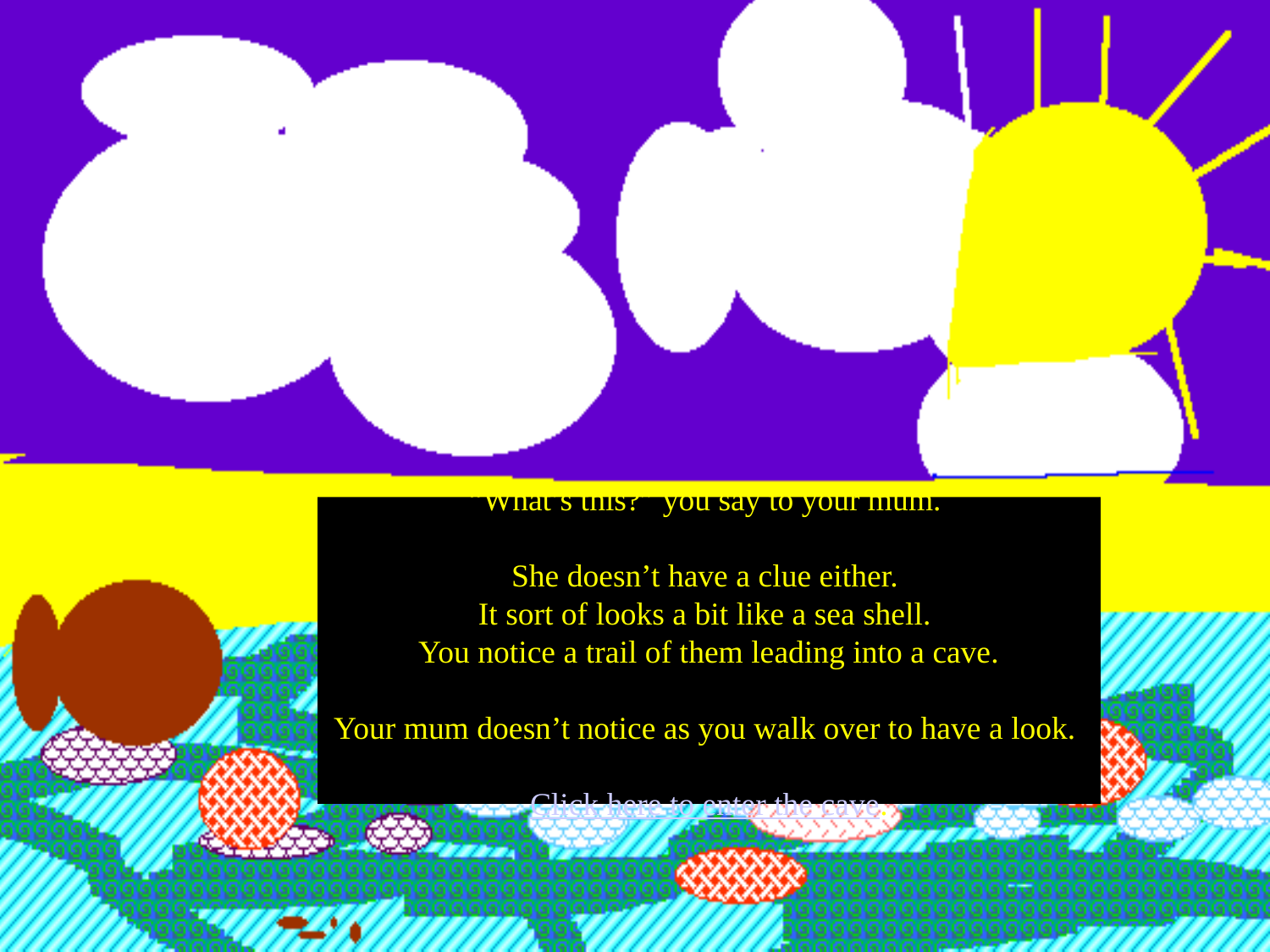

# “What’s this?” you say to your mum. She doesn’t have a clue either. It sort of looks a bit like a sea shell. You notice a trail of them leading into a cave. Your mum doesn’t notice as you walk over to have a look. Click here to enter the cave.